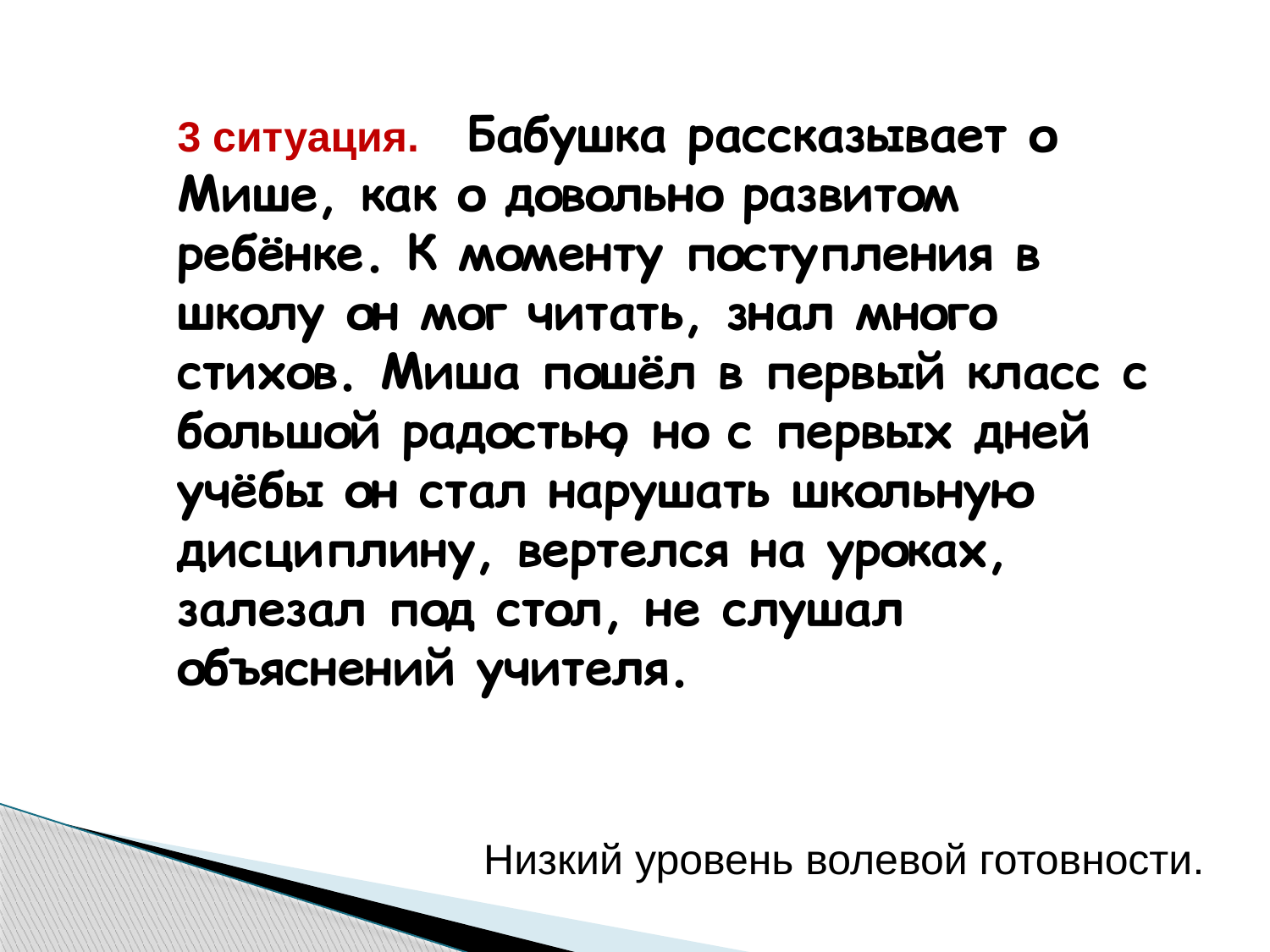

3 ситуация.    Бабушка рассказывает о Мише, как о довольно развитом ребёнке. К моменту поступления в школу он мог читать, знал много стихов. Миша пошёл в первый класс с большой радостью, но с первых дней учёбы он стал нарушать школьную дисциплину, вертелся на уроках, залезал под стол, не слушал объяснений учителя.
Низкий уровень волевой готовности.